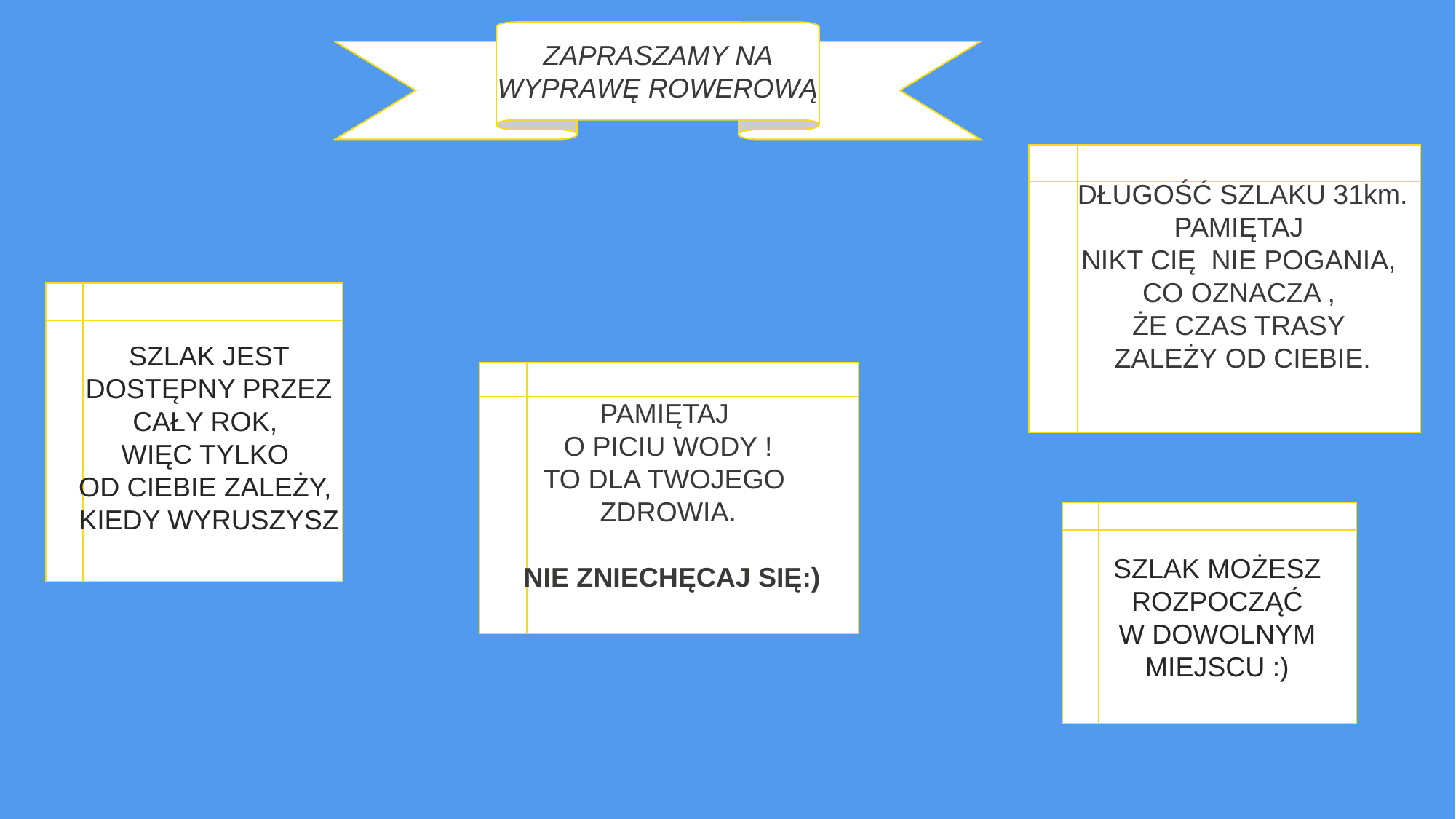

ZAPRASZAMY NA WYPRAWĘ ROWEROWĄ

DŁUGOŚĆ SZLAKU 31km.
PAMIĘTAJ
NIKT CIĘ  NIE POGANIA,
CO OZNACZA ,
ŻE CZAS TRASY
ZALEŻY OD CIEBIE.

SZLAK JEST DOSTĘPNY PRZEZ CAŁY ROK,
WIĘC TYLKO
OD CIEBIE ZALEŻY,
KIEDY WYRUSZYSZ

PAMIĘTAJ
O PICIU WODY !
TO DLA TWOJEGO  ZDROWIA.

 NIE ZNIECHĘCAJ SIĘ:)

SZLAK MOŻESZ ROZPOCZĄĆ W DOWOLNYM MIEJSCU :)